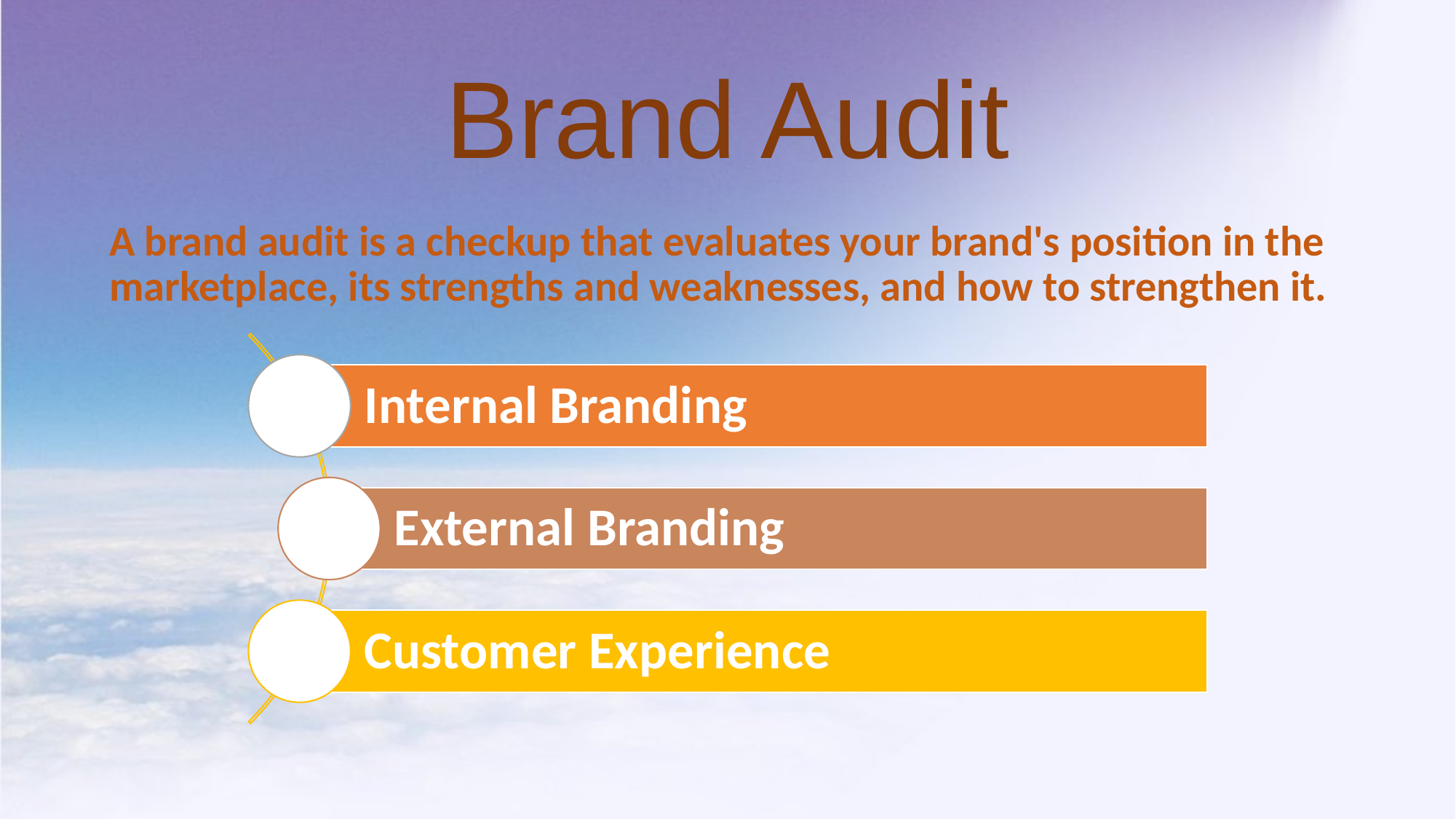

# Brand Audit
A brand audit is a checkup that evaluates your brand's position in the marketplace, its strengths and weaknesses, and how to strengthen it.

Internal Branding
External Branding
Customer Experience